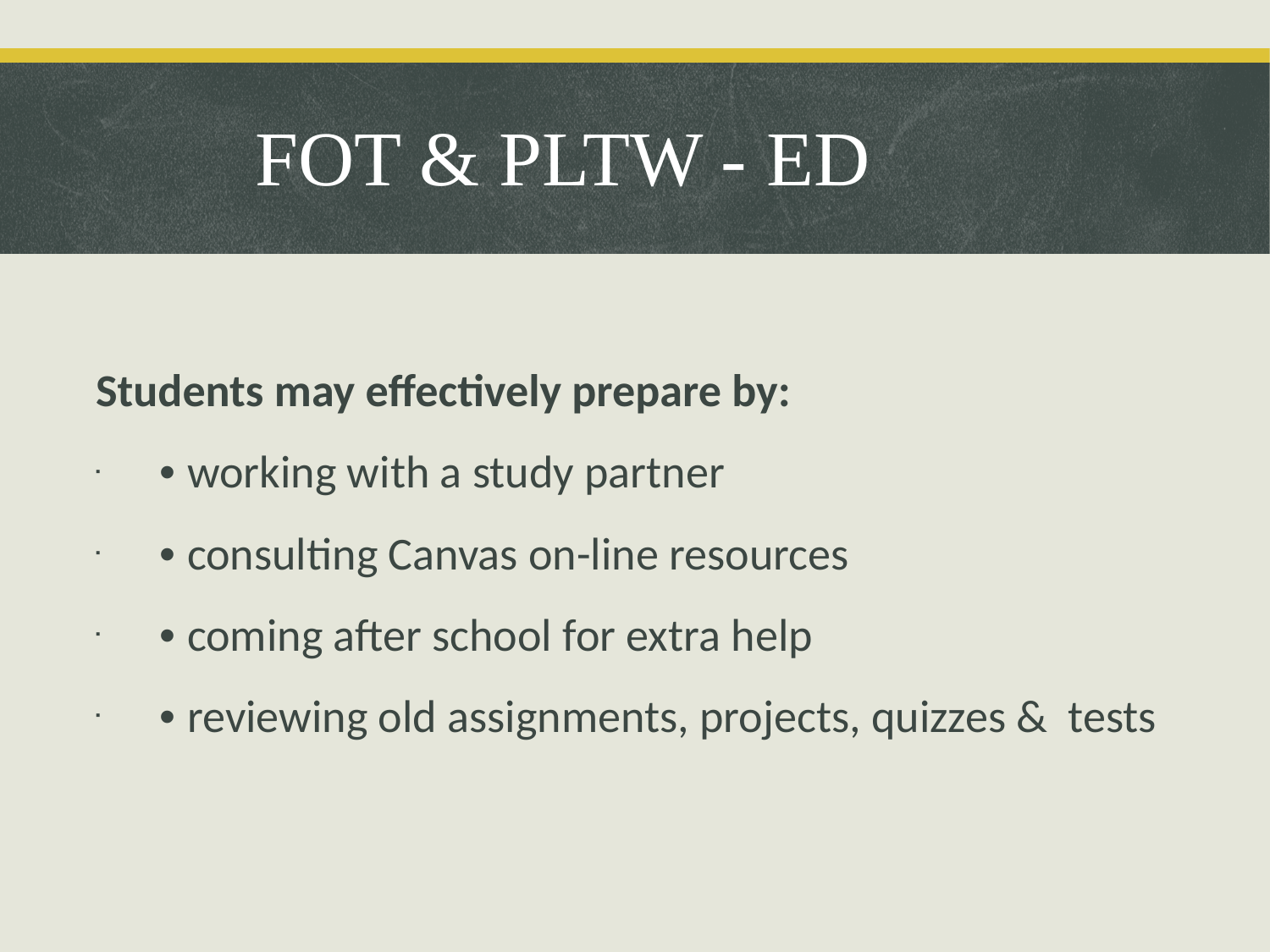

# FOT & PLTW - ED

Students may effectively prepare by:
• working with a study partner
• consulting Canvas on-line resources
• coming after school for extra help
• reviewing old assignments, projects, quizzes &  tests